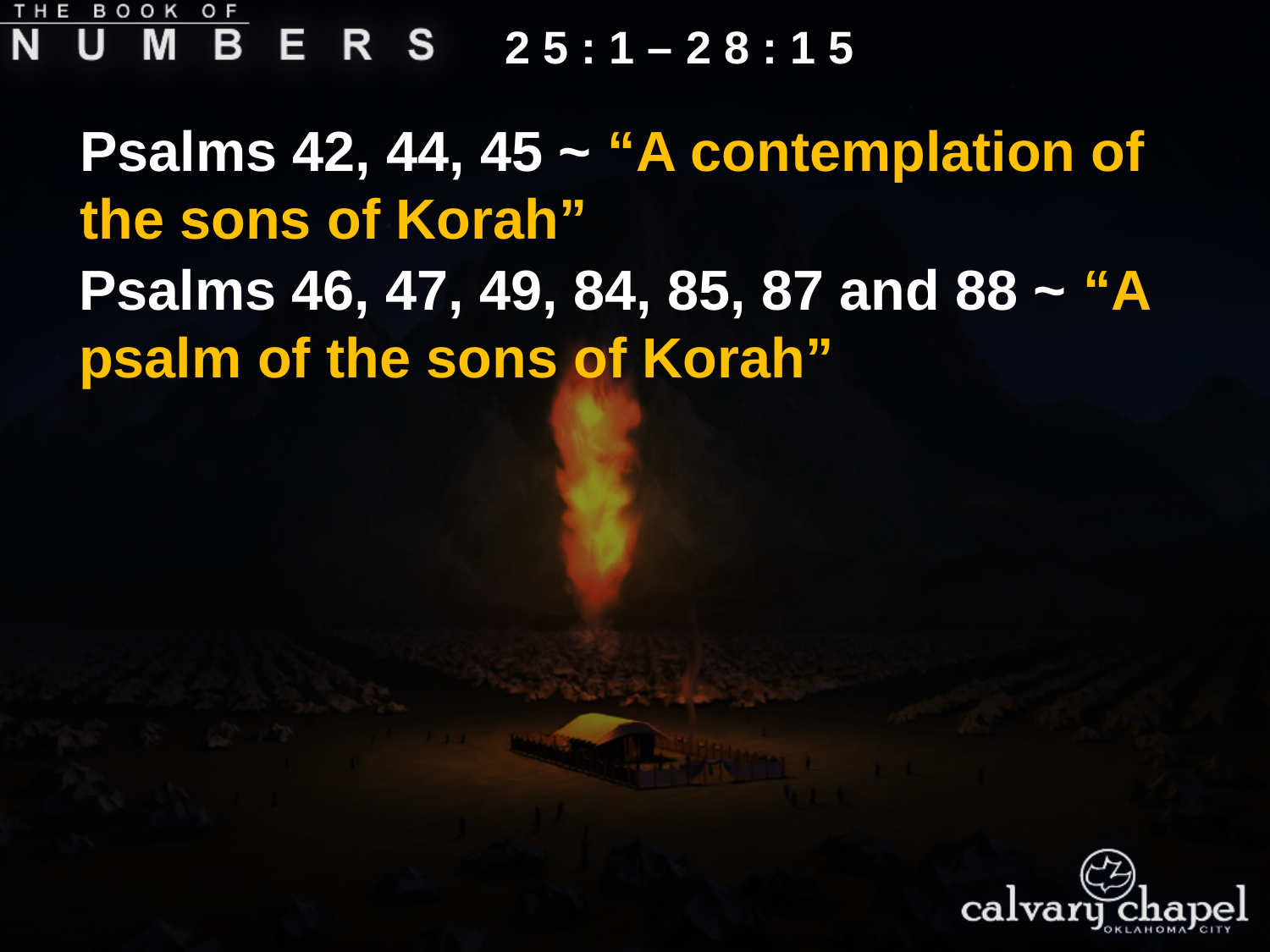

2 5 : 1 – 2 8 : 1 5
Psalms 42, 44, 45 ~ “A contemplation of the sons of Korah”
Psalms 46, 47, 49, 84, 85, 87 and 88 ~ “A psalm of the sons of Korah”